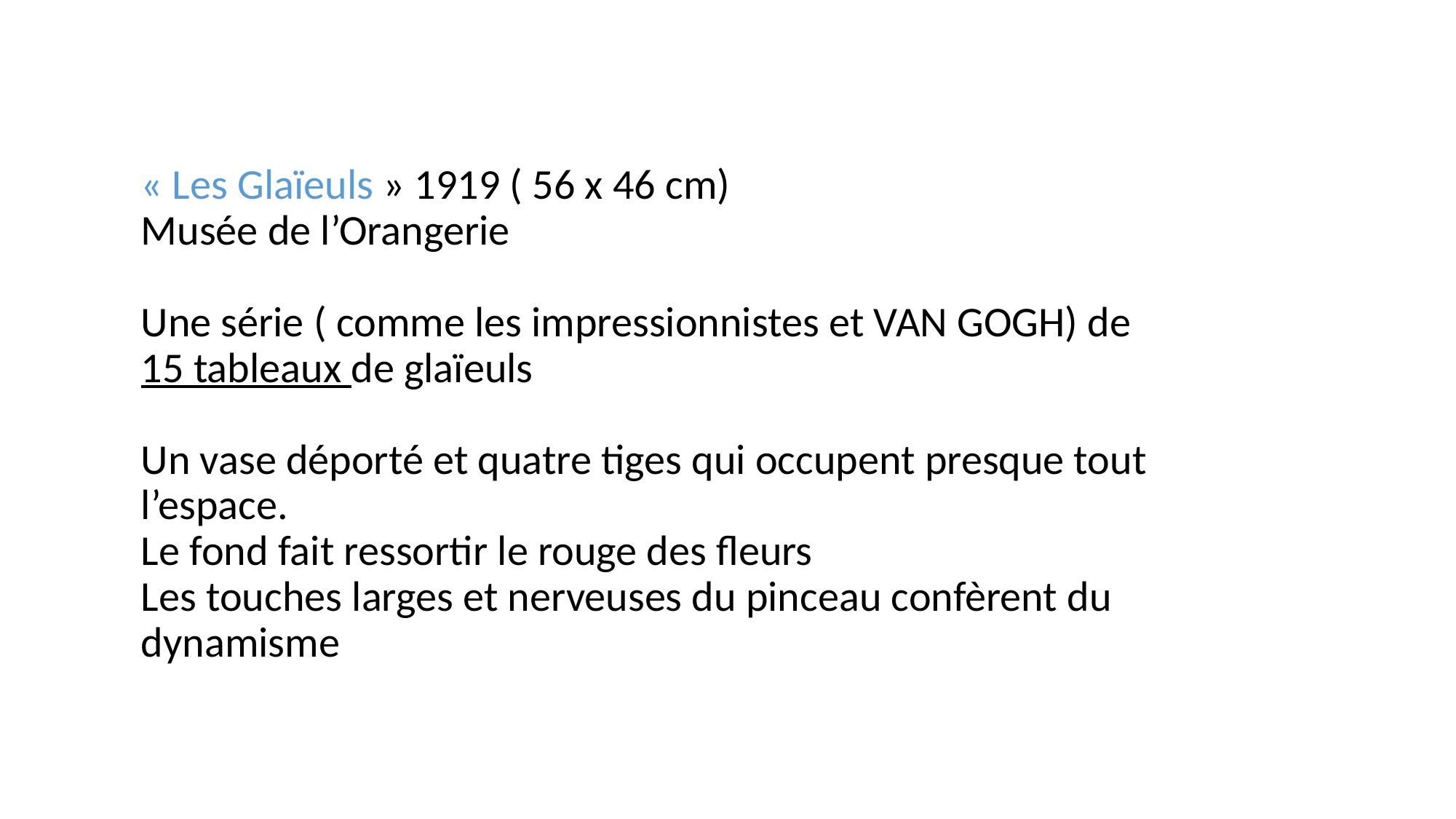

# « Les Glaïeuls » 1919 ( 56 x 46 cm) Musée de l’Orangerie Une série ( comme les impressionnistes et VAN GOGH) de 15 tableaux de glaïeuls Un vase déporté et quatre tiges qui occupent presque tout l’espace. Le fond fait ressortir le rouge des fleurs Les touches larges et nerveuses du pinceau confèrent du dynamisme